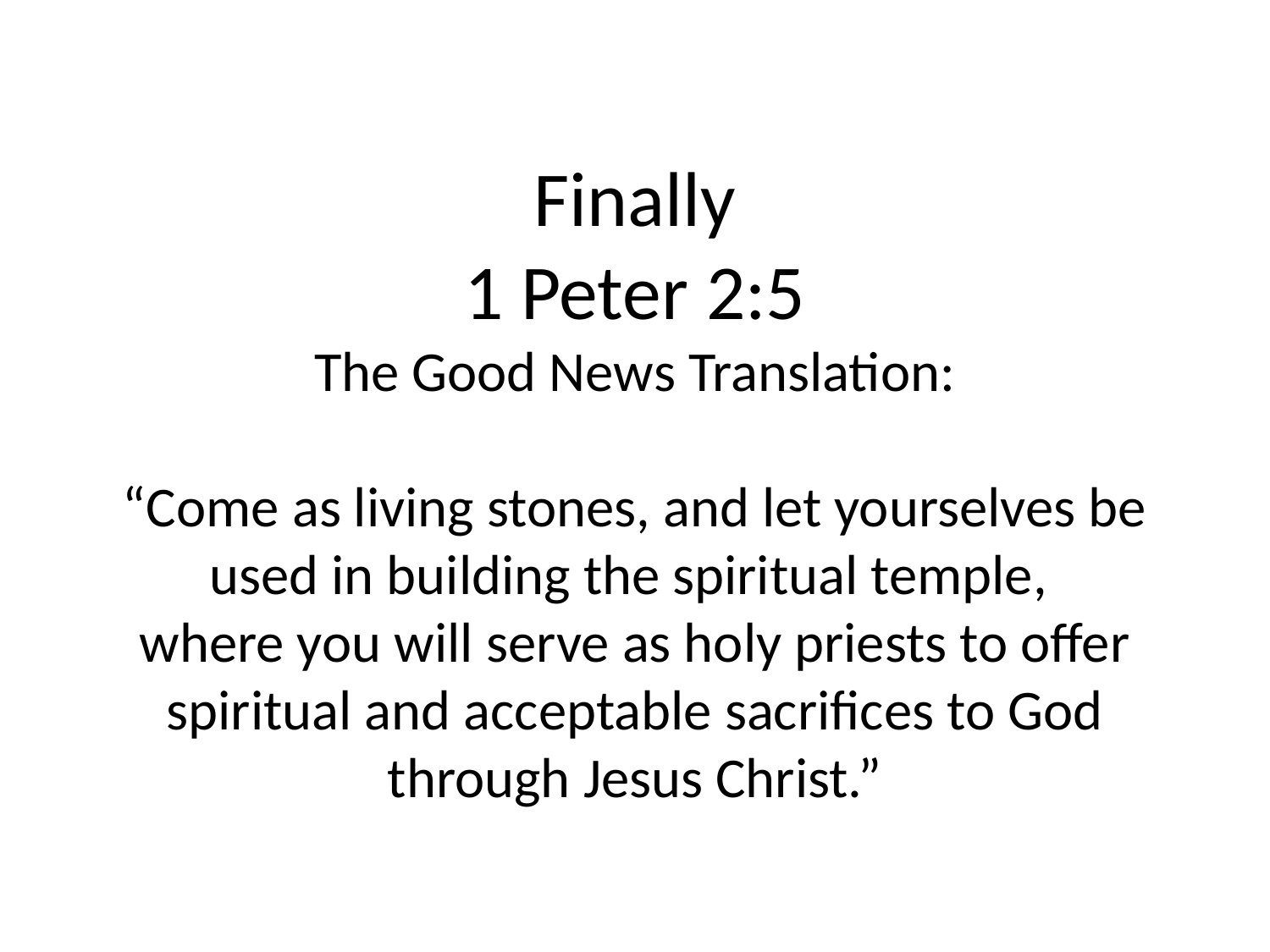

# Finally 1 Peter 2:5 The Good News Translation: “Come as living stones, and let yourselves be used in building the spiritual temple, where you will serve as holy priests to offer spiritual and acceptable sacrifices to God through Jesus Christ.”